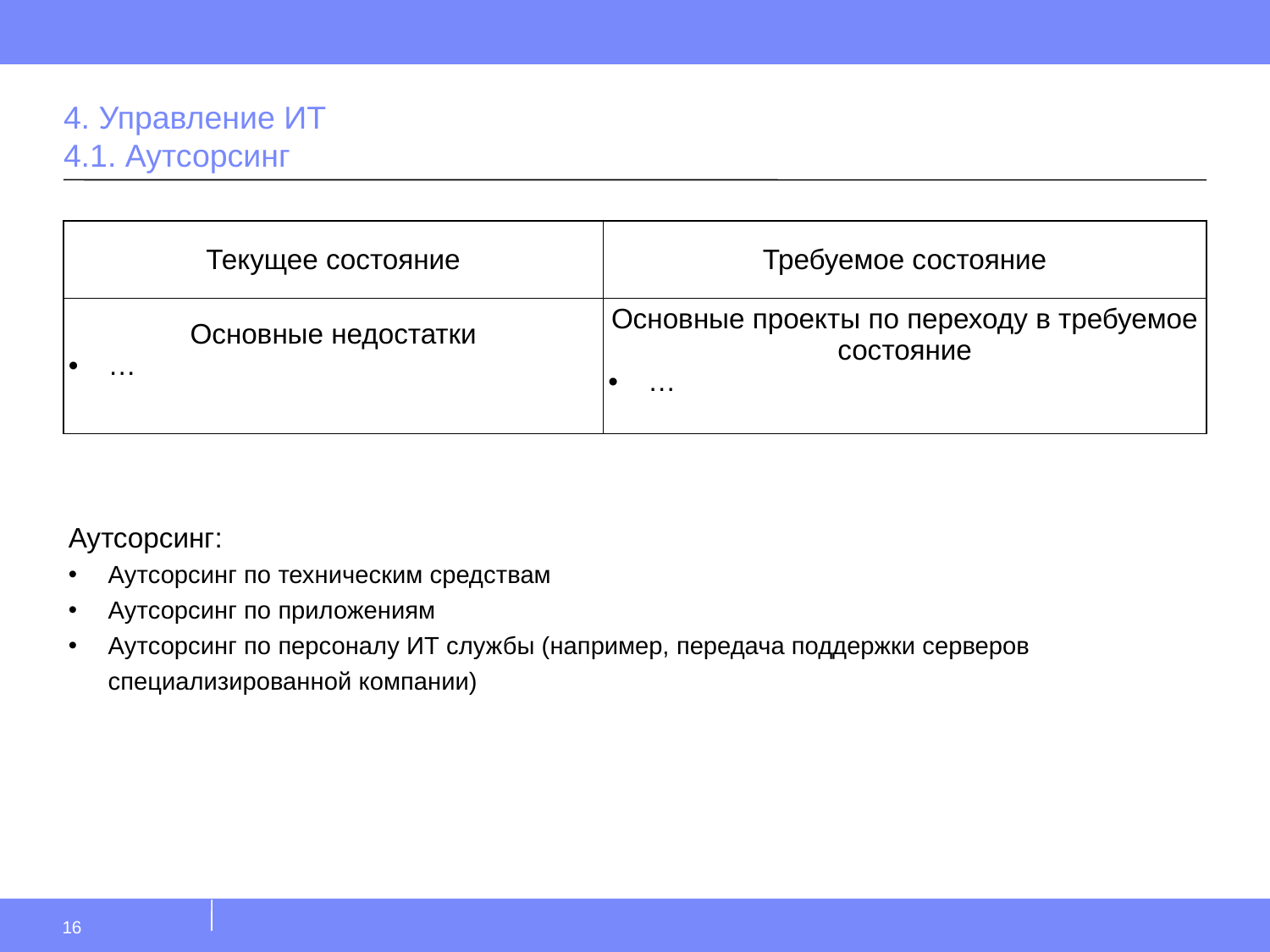

4. Управление ИТ
4.1. Аутсорсинг
| Текущее состояние | Требуемое состояние |
| --- | --- |
| Основные недостатки … | Основные проекты по переходу в требуемое состояние … |
Аутсорсинг:
Аутсорсинг по техническим средствам
Аутсорсинг по приложениям
Аутсорсинг по персоналу ИТ службы (например, передача поддержки серверов специализированной компании)
16